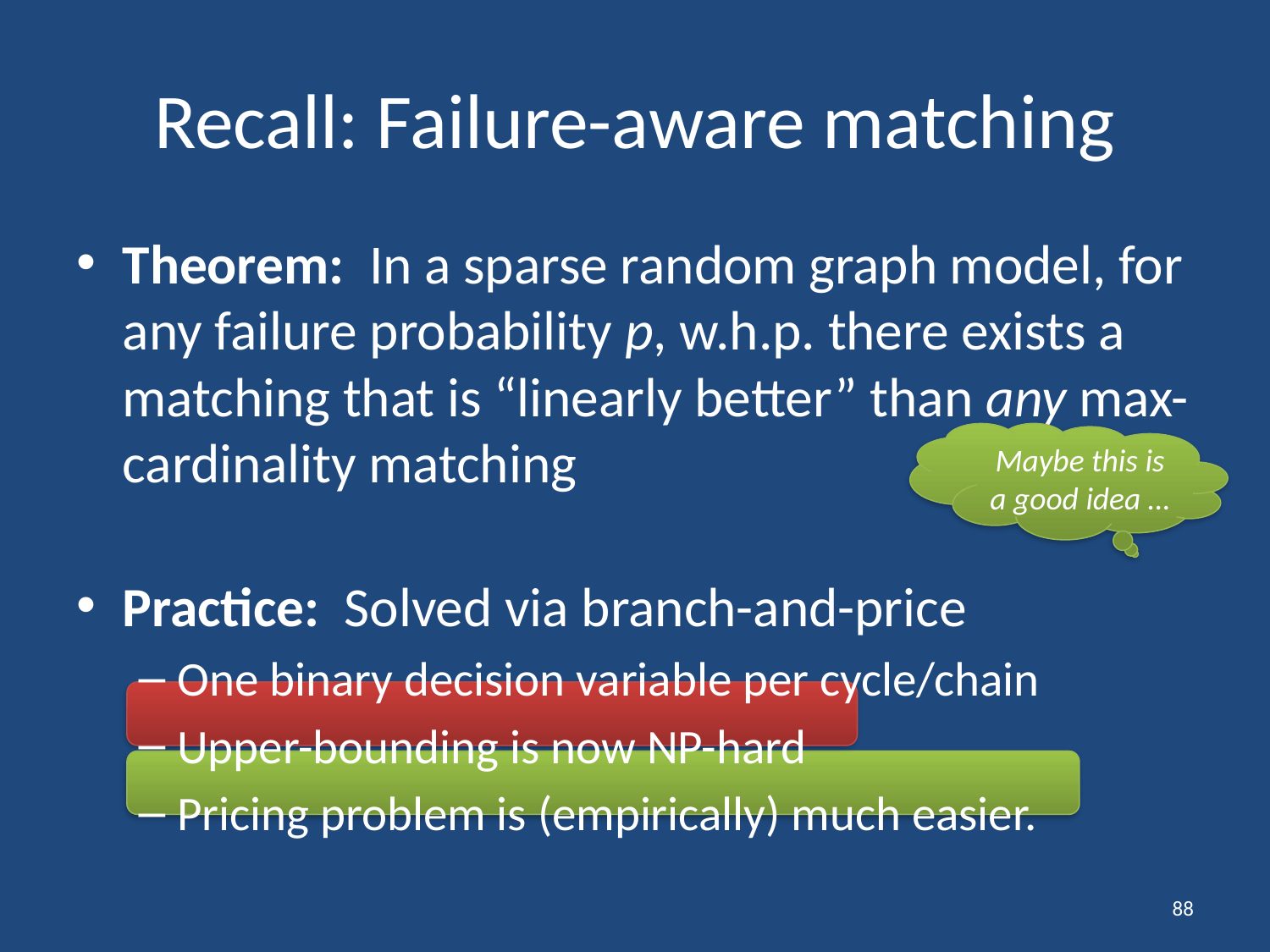

# Recall: Failure-aware matching
Theorem:  In a sparse random graph model, for any failure probability p, w.h.p. there exists a matching that is “linearly better” than any max-cardinality matching
Practice:  Solved via branch-and-price
One binary decision variable per cycle/chain
Upper-bounding is now NP-hard
Pricing problem is (empirically) much easier.

Maybe this is a good idea …

88